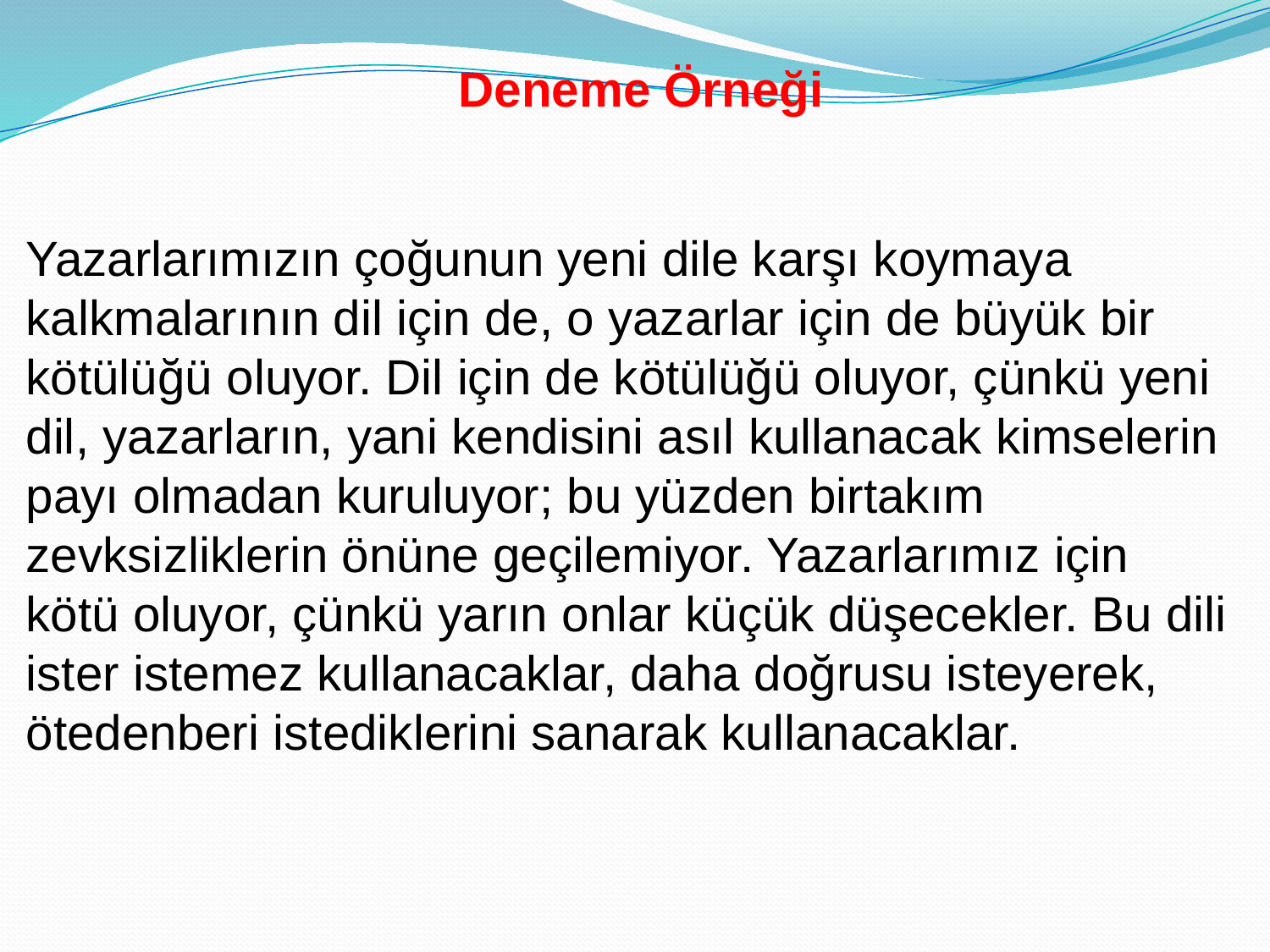

Deneme Örneği
Yazarlarımızın çoğunun yeni dile karşı koymaya kalkmalarının dil için de, o yazarlar için de büyük bir kötülüğü oluyor. Dil için de kötülüğü oluyor, çünkü yeni dil, yazarların, yani kendisini asıl kullanacak kimselerin payı olmadan kuruluyor; bu yüzden birtakım zevksizliklerin önüne geçilemiyor. Yazarlarımız için kötü oluyor, çünkü yarın onlar küçük düşecekler. Bu dili ister istemez kullanacaklar, daha doğrusu isteyerek, ötedenberi istediklerini sanarak kullanacaklar.